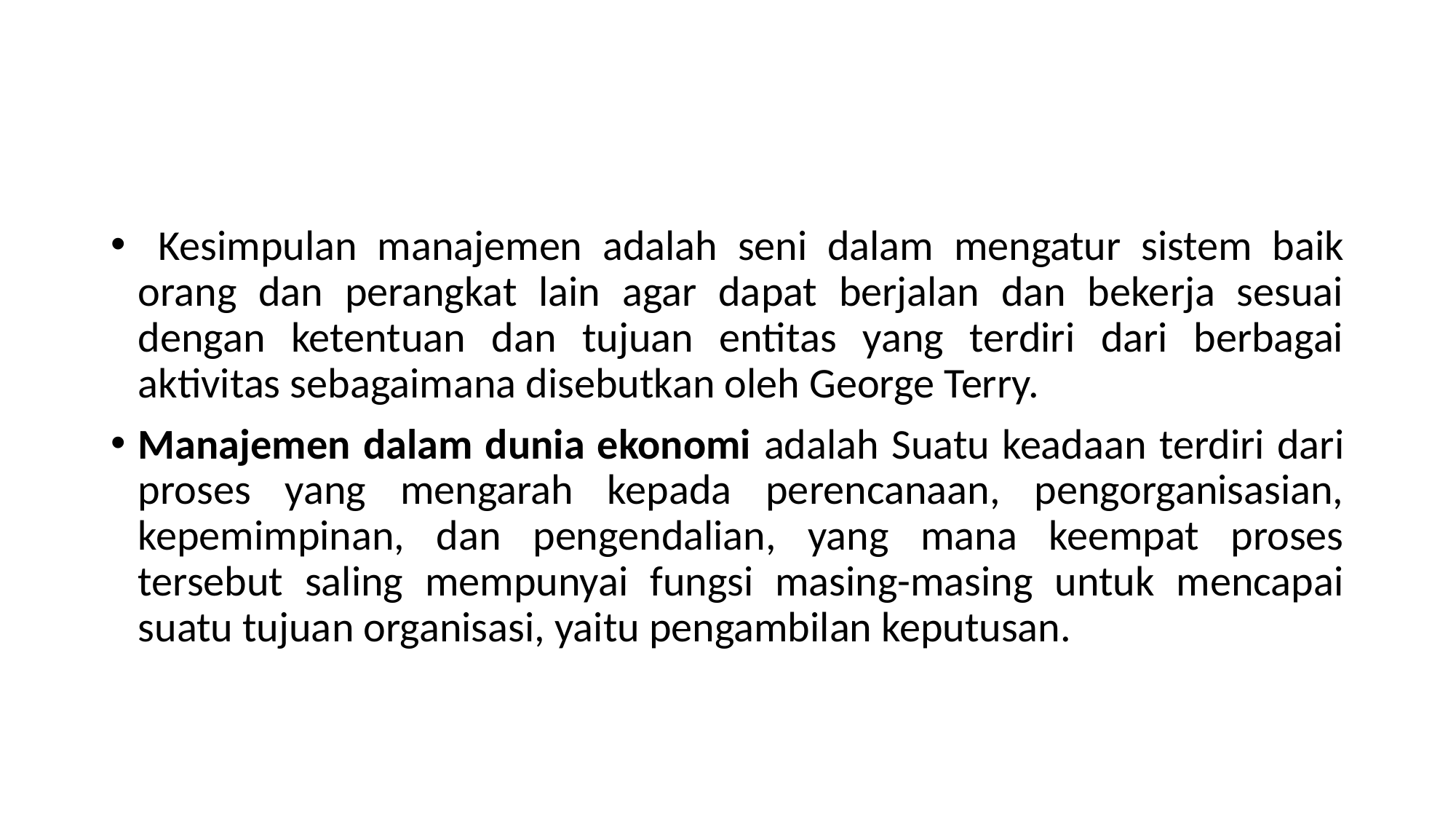

#
 Kesimpulan manajemen adalah seni dalam mengatur sistem baik orang dan perangkat lain agar dapat berjalan dan bekerja sesuai dengan ketentuan dan tujuan entitas yang terdiri dari berbagai aktivitas sebagaimana disebutkan oleh George Terry.
Manajemen dalam dunia ekonomi adalah Suatu keadaan terdiri dari proses yang mengarah kepada perencanaan, pengorganisasian, kepemimpinan, dan pengendalian, yang mana keempat proses tersebut saling mempunyai fungsi masing-masing untuk mencapai suatu tujuan organisasi, yaitu pengambilan keputusan.